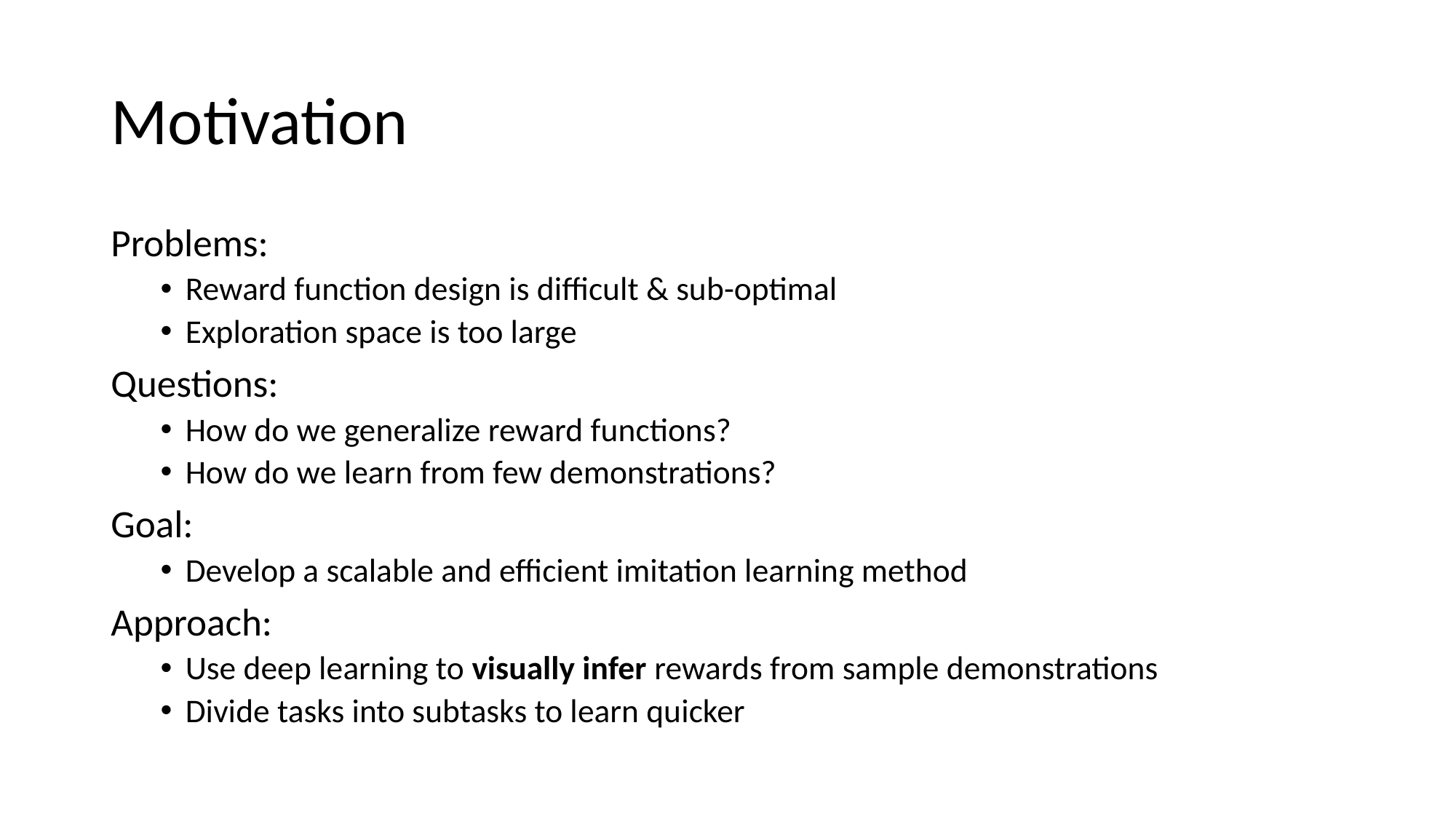

# Motivation
Problems:
Reward function design is difficult & sub-optimal
Exploration space is too large
Questions:
How do we generalize reward functions?
How do we learn from few demonstrations?
Goal:
Develop a scalable and efficient imitation learning method
Approach:
Use deep learning to visually infer rewards from sample demonstrations
Divide tasks into subtasks to learn quicker